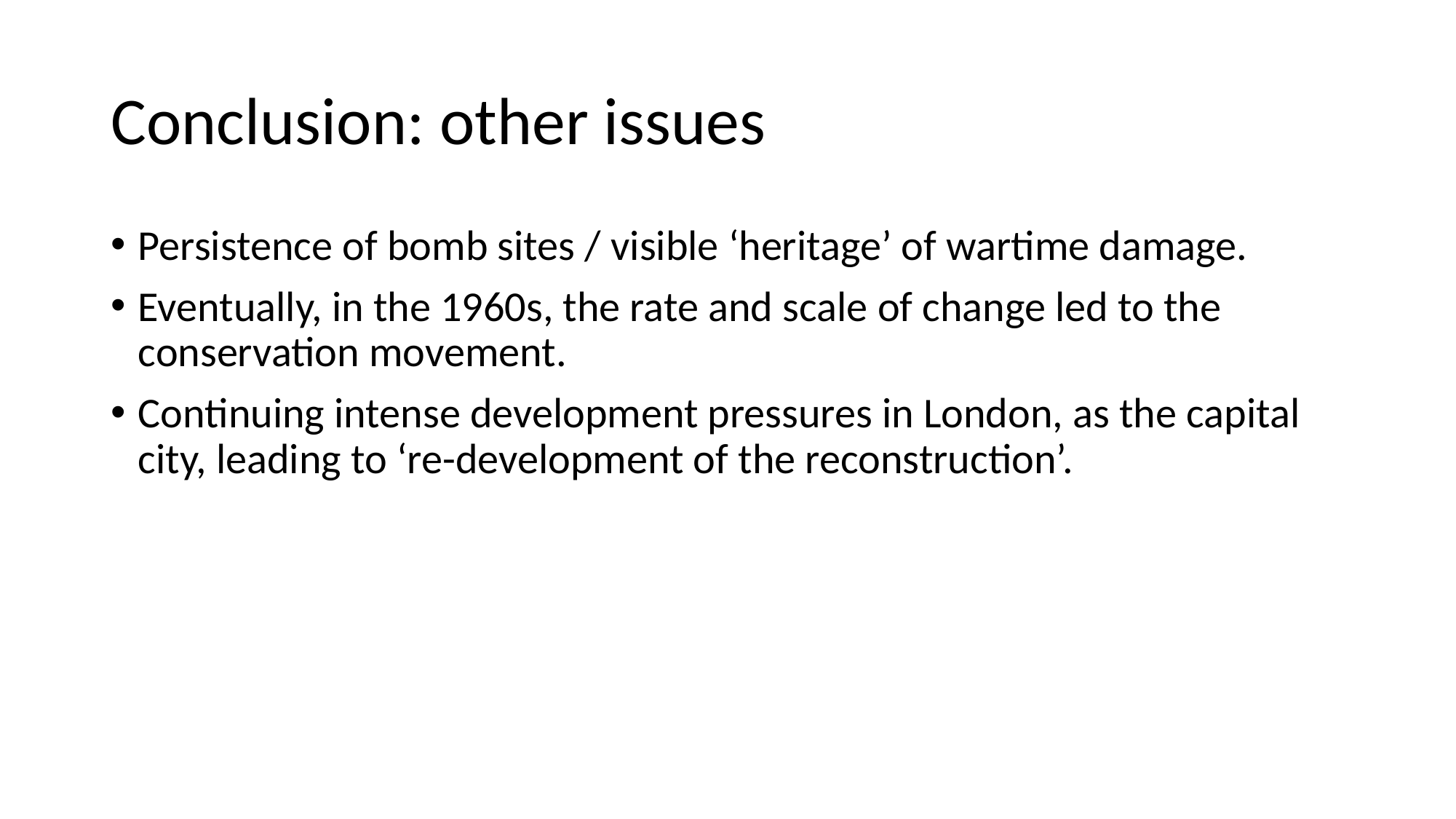

# Conclusion: other issues
Persistence of bomb sites / visible ‘heritage’ of wartime damage.
Eventually, in the 1960s, the rate and scale of change led to the conservation movement.
Continuing intense development pressures in London, as the capital city, leading to ‘re-development of the reconstruction’.